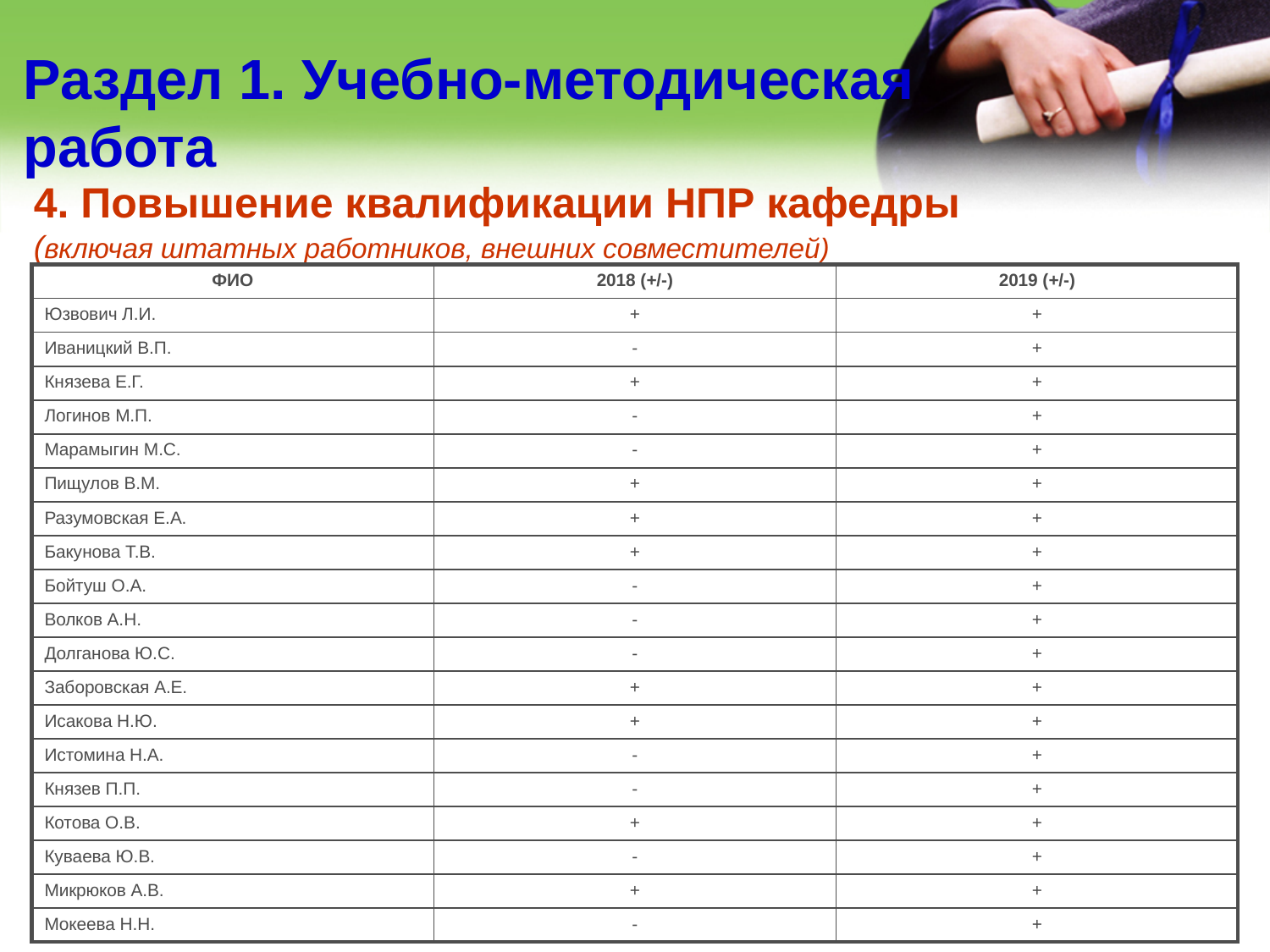

# Раздел 1. Учебно-методическая работа
4. Повышение квалификации НПР кафедры
(включая штатных работников, внешних совместителей)
| ФИО | 2018 (+/-) | 2019 (+/-) |
| --- | --- | --- |
| Юзвович Л.И. | + | + |
| Иваницкий В.П. | - | + |
| Князева Е.Г. | + | + |
| Логинов М.П. | - | + |
| Марамыгин М.С. | - | + |
| Пищулов В.М. | + | + |
| Разумовская Е.А. | + | + |
| Бакунова Т.В. | + | + |
| Бойтуш О.А. | - | + |
| Волков А.Н. | - | + |
| Долганова Ю.С. | - | + |
| Заборовская А.Е. | + | + |
| Исакова Н.Ю. | + | + |
| Истомина Н.А. | - | + |
| Князев П.П. | - | + |
| Котова О.В. | + | + |
| Куваева Ю.В. | - | + |
| Микрюков А.В. | + | + |
| Мокеева Н.Н. | - | + |